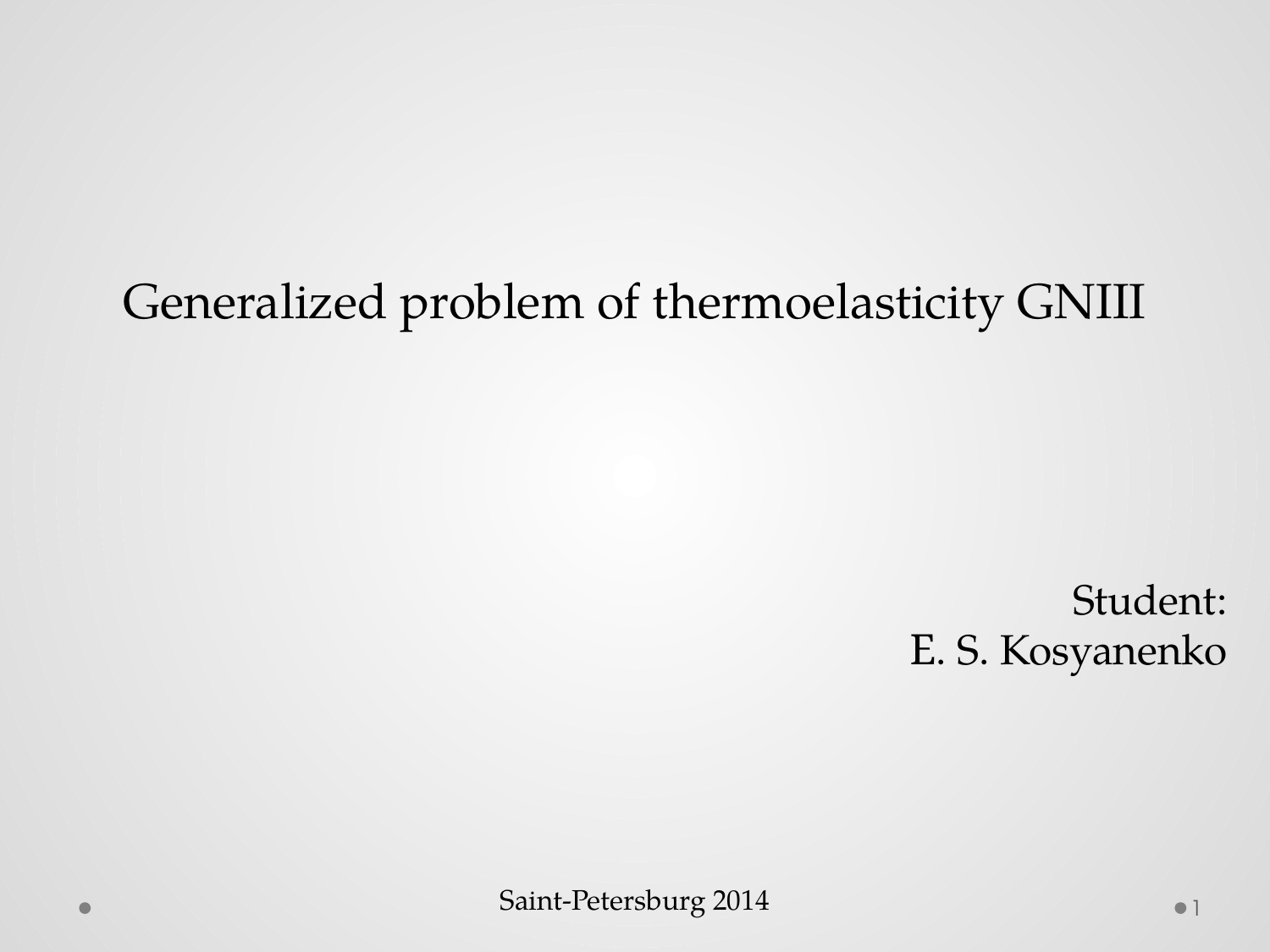

# Generalized problem of thermoelasticity GNIII

Student:
Е. S. Kosyanenko

Saint-Petersburg 2014

1